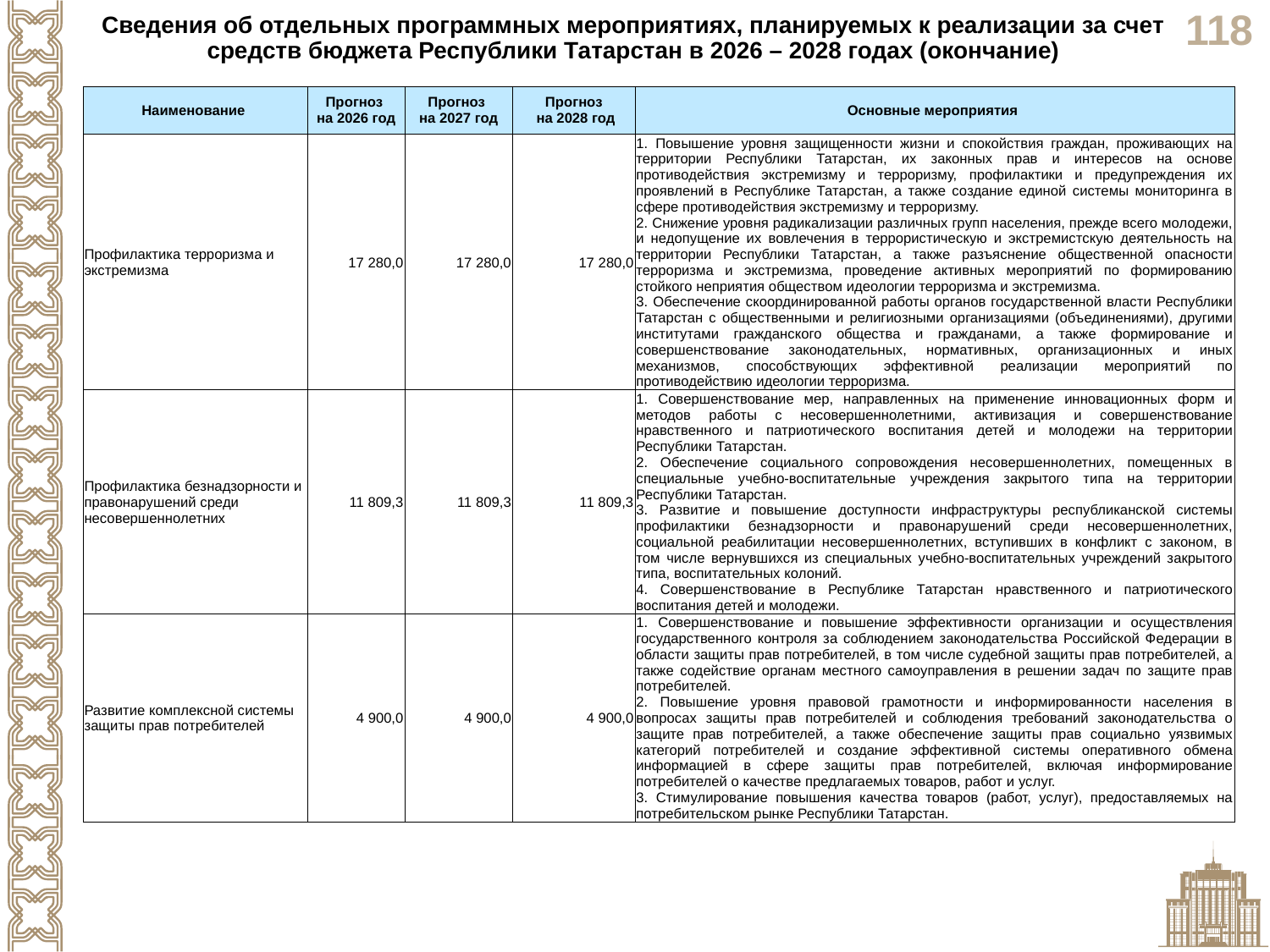

Сведения об отдельных программных мероприятиях, планируемых к реализации за счет средств бюджета Республики Татарстан в 2026 – 2028 годах (окончание)

| Наименование | Прогноз на 2026 год | Прогноз на 2027 год | Прогноз на 2028 год | Основные мероприятия |
| --- | --- | --- | --- | --- |
| Профилактика терроризма и экстремизма | 17 280,0 | 17 280,0 | 17 280,0 | 1. Повышение уровня защищенности жизни и спокойствия граждан, проживающих на территории Республики Татарстан, их законных прав и интересов на основе противодействия экстремизму и терроризму, профилактики и предупреждения их проявлений в Республике Татарстан, а также создание единой системы мониторинга в сфере противодействия экстремизму и терроризму. 2. Снижение уровня радикализации различных групп населения, прежде всего молодежи, и недопущение их вовлечения в террористическую и экстремистскую деятельность на территории Республики Татарстан, а также разъяснение общественной опасности терроризма и экстремизма, проведение активных мероприятий по формированию стойкого неприятия обществом идеологии терроризма и экстремизма. 3. Обеспечение скоординированной работы органов государственной власти Республики Татарстан с общественными и религиозными организациями (объединениями), другими институтами гражданского общества и гражданами, а также формирование и совершенствование законодательных, нормативных, организационных и иных механизмов, способствующих эффективной реализации мероприятий по противодействию идеологии терроризма. |
| Профилактика безнадзорности и правонарушений среди несовершеннолетних | 11 809,3 | 11 809,3 | 11 809,3 | 1. Совершенствование мер, направленных на применение инновационных форм и методов работы с несовершеннолетними, активизация и совершенствование нравственного и патриотического воспитания детей и молодежи на территории Республики Татарстан. 2. Обеспечение социального сопровождения несовершеннолетних, помещенных в специальные учебно-воспитательные учреждения закрытого типа на территории Республики Татарстан. 3. Развитие и повышение доступности инфраструктуры республиканской системы профилактики безнадзорности и правонарушений среди несовершеннолетних, социальной реабилитации несовершеннолетних, вступивших в конфликт с законом, в том числе вернувшихся из специальных учебно-воспитательных учреждений закрытого типа, воспитательных колоний. 4. Совершенствование в Республике Татарстан нравственного и патриотического воспитания детей и молодежи. |
| Развитие комплексной системы защиты прав потребителей | 4 900,0 | 4 900,0 | 4 900,0 | 1. Совершенствование и повышение эффективности организации и осуществления государственного контроля за соблюдением законодательства Российской Федерации в области защиты прав потребителей, в том числе судебной защиты прав потребителей, а также содействие органам местного самоуправления в решении задач по защите прав потребителей. 2. Повышение уровня правовой грамотности и информированности населения в вопросах защиты прав потребителей и соблюдения требований законодательства о защите прав потребителей, а также обеспечение защиты прав социально уязвимых категорий потребителей и создание эффективной системы оперативного обмена информацией в сфере защиты прав потребителей, включая информирование потребителей о качестве предлагаемых товаров, работ и услуг. 3. Стимулирование повышения качества товаров (работ, услуг), предоставляемых на потребительском рынке Республики Татарстан. |